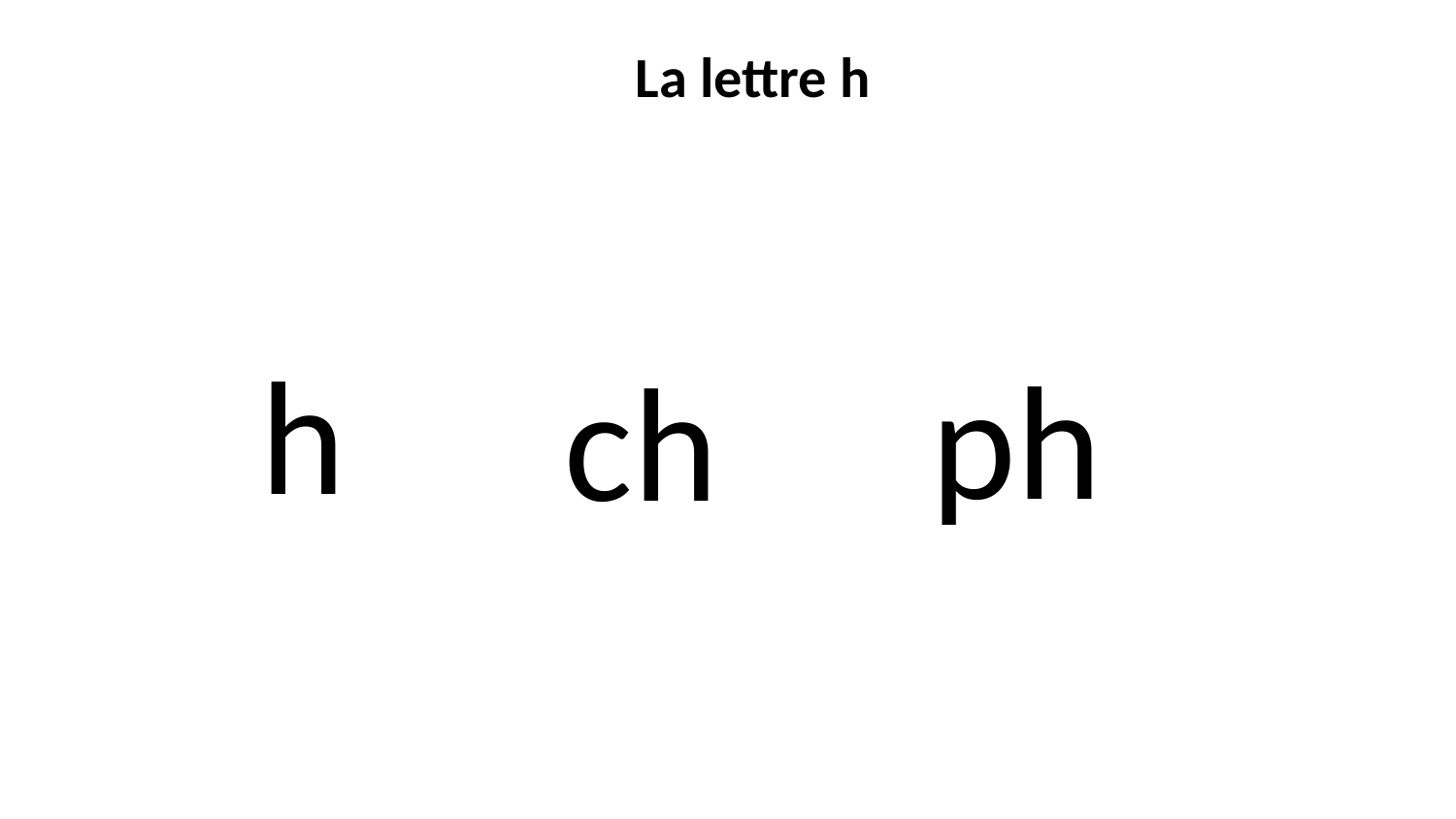

La lettre h

unun

h
ph
ch